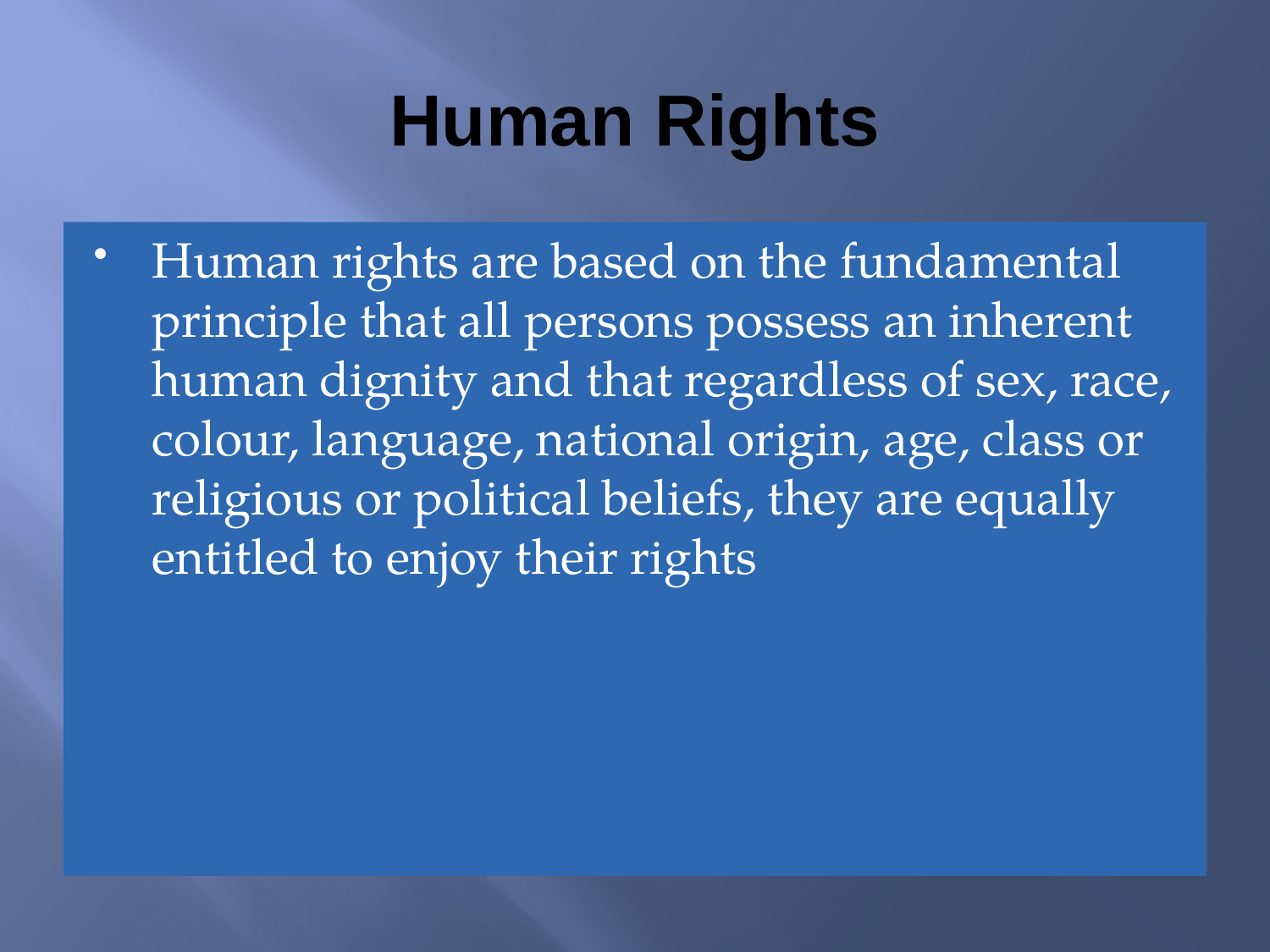

# Human Rights
Human rights are based on the fundamental principle that all persons possess an inherent human dignity and that regardless of sex, race, colour, language, national origin, age, class or religious or political beliefs, they are equally entitled to enjoy their rights